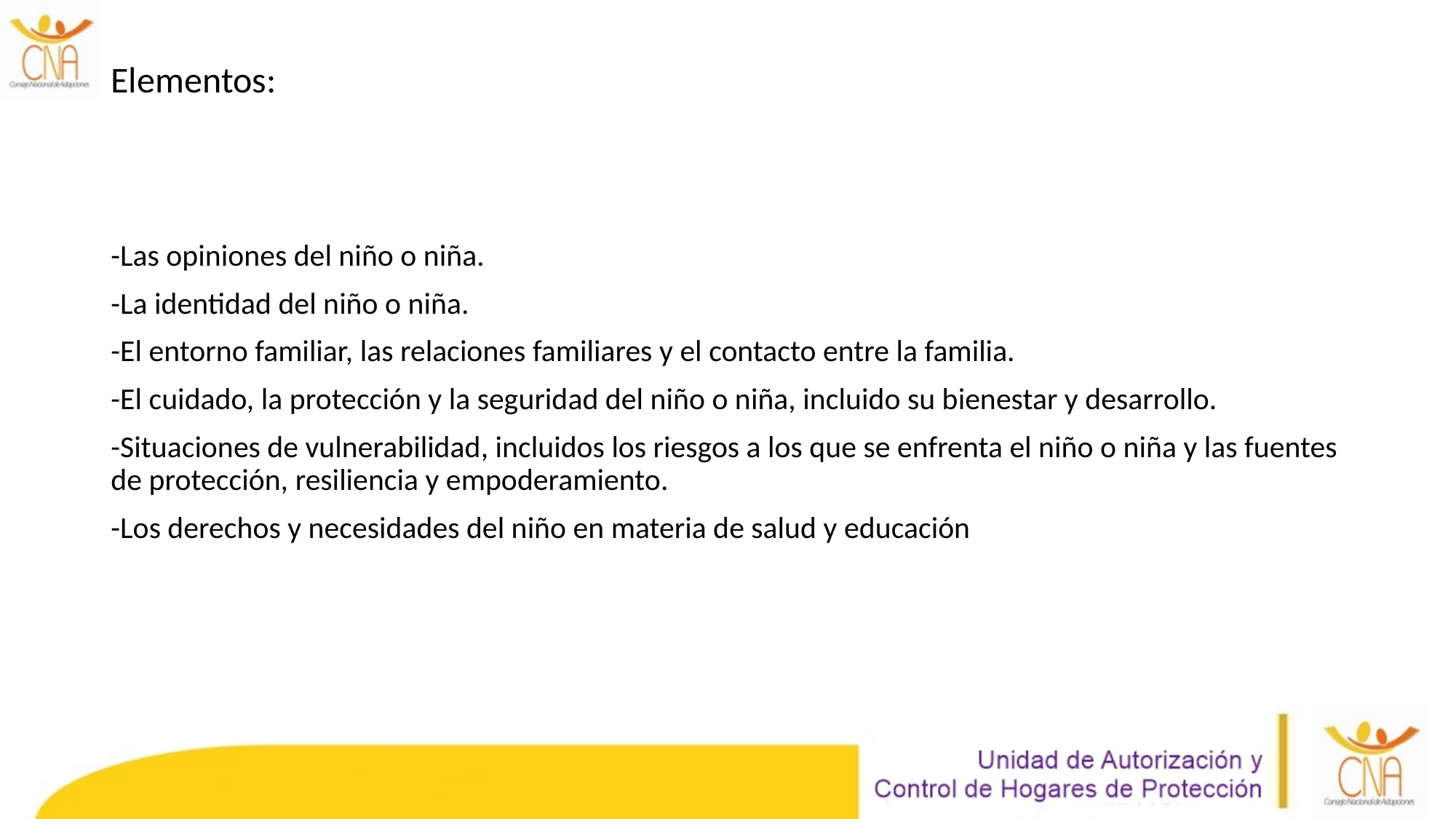

# Elementos:

-Las opiniones del niño o niña.
-La identidad del niño o niña.
-El entorno familiar, las relaciones familiares y el contacto entre la familia.
-El cuidado, la protección y la seguridad del niño o niña, incluido su bienestar y desarrollo.
-Situaciones de vulnerabilidad, incluidos los riesgos a los que se enfrenta el niño o niña y las fuentes de protección, resiliencia y empoderamiento.
-Los derechos y necesidades del niño en materia de salud y educación